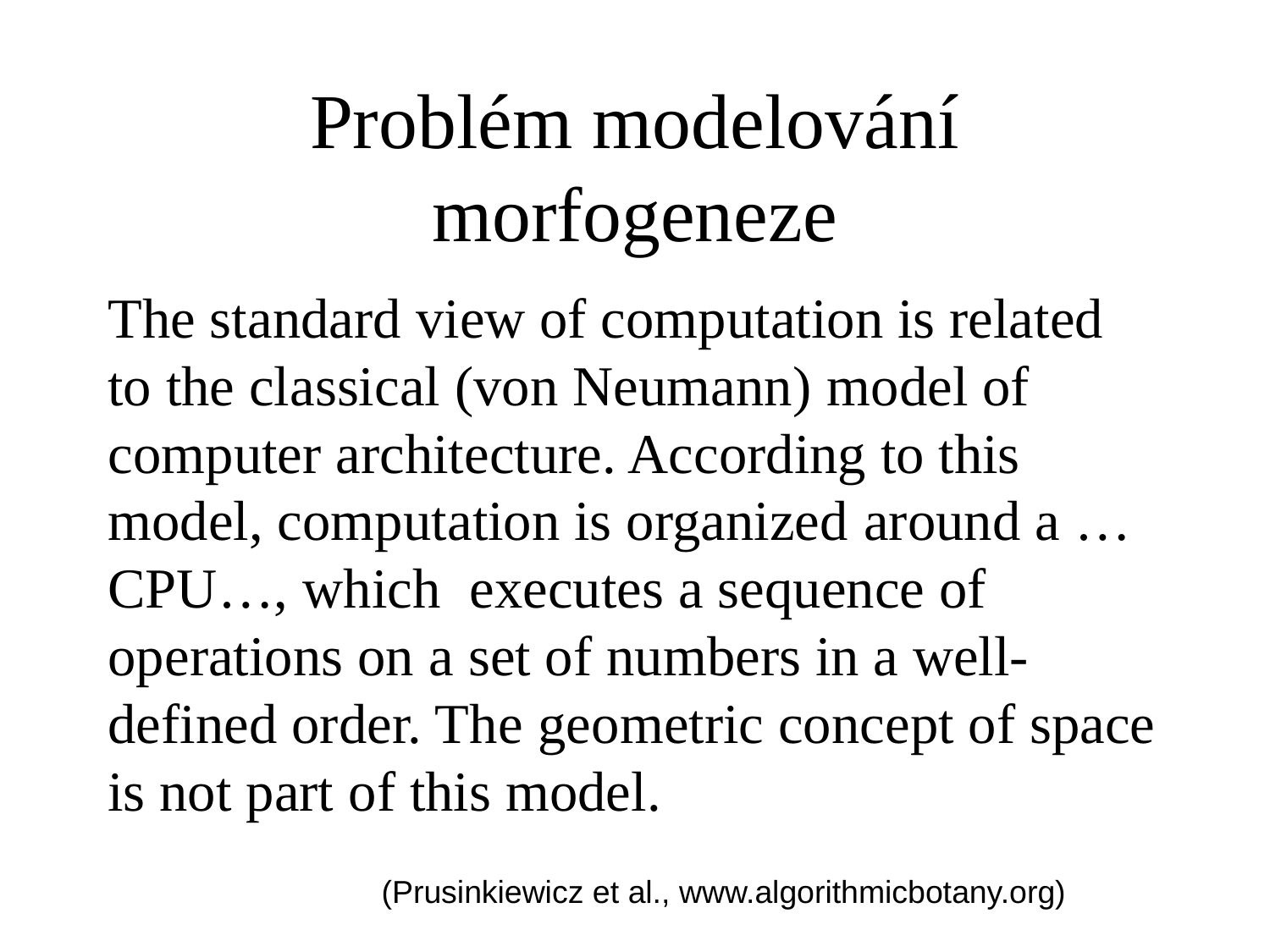

# Problém modelování morfogeneze
The standard view of computation is related to the classical (von Neumann) model of computer architecture. According to this model, computation is organized around a …CPU…, which  executes a sequence of operations on a set of numbers in a well-defined order. The geometric concept of space is not part of this model.
(Prusinkiewicz et al., www.algorithmicbotany.org)